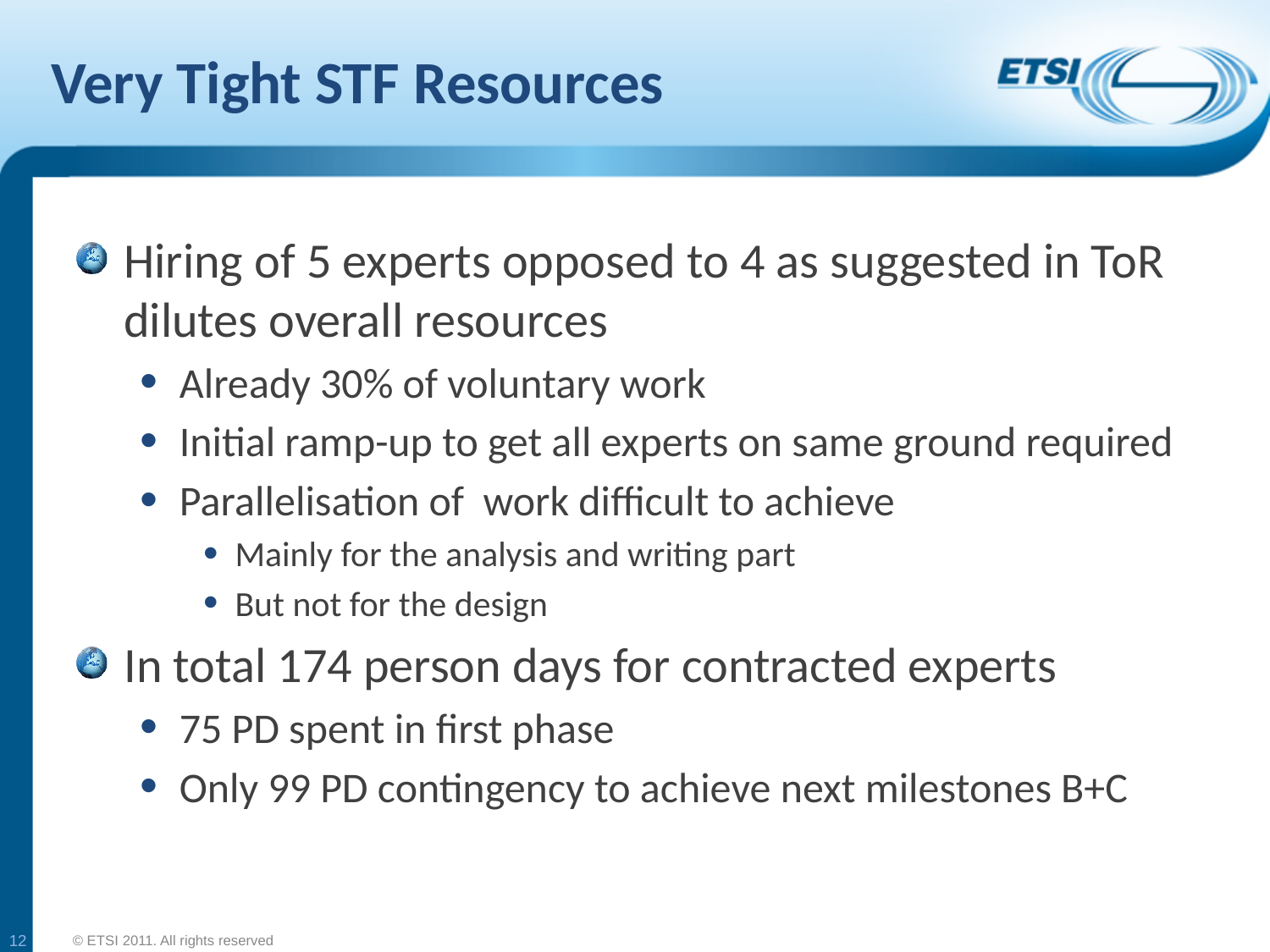

# Very Tight STF Resources
Hiring of 5 experts opposed to 4 as suggested in ToR dilutes overall resources
Already 30% of voluntary work
Initial ramp-up to get all experts on same ground required
Parallelisation of  work difficult to achieve
Mainly for the analysis and writing part
But not for the design
In total 174 person days for contracted experts
75 PD spent in first phase
Only 99 PD contingency to achieve next milestones B+C
12
© ETSI 2011. All rights reserved